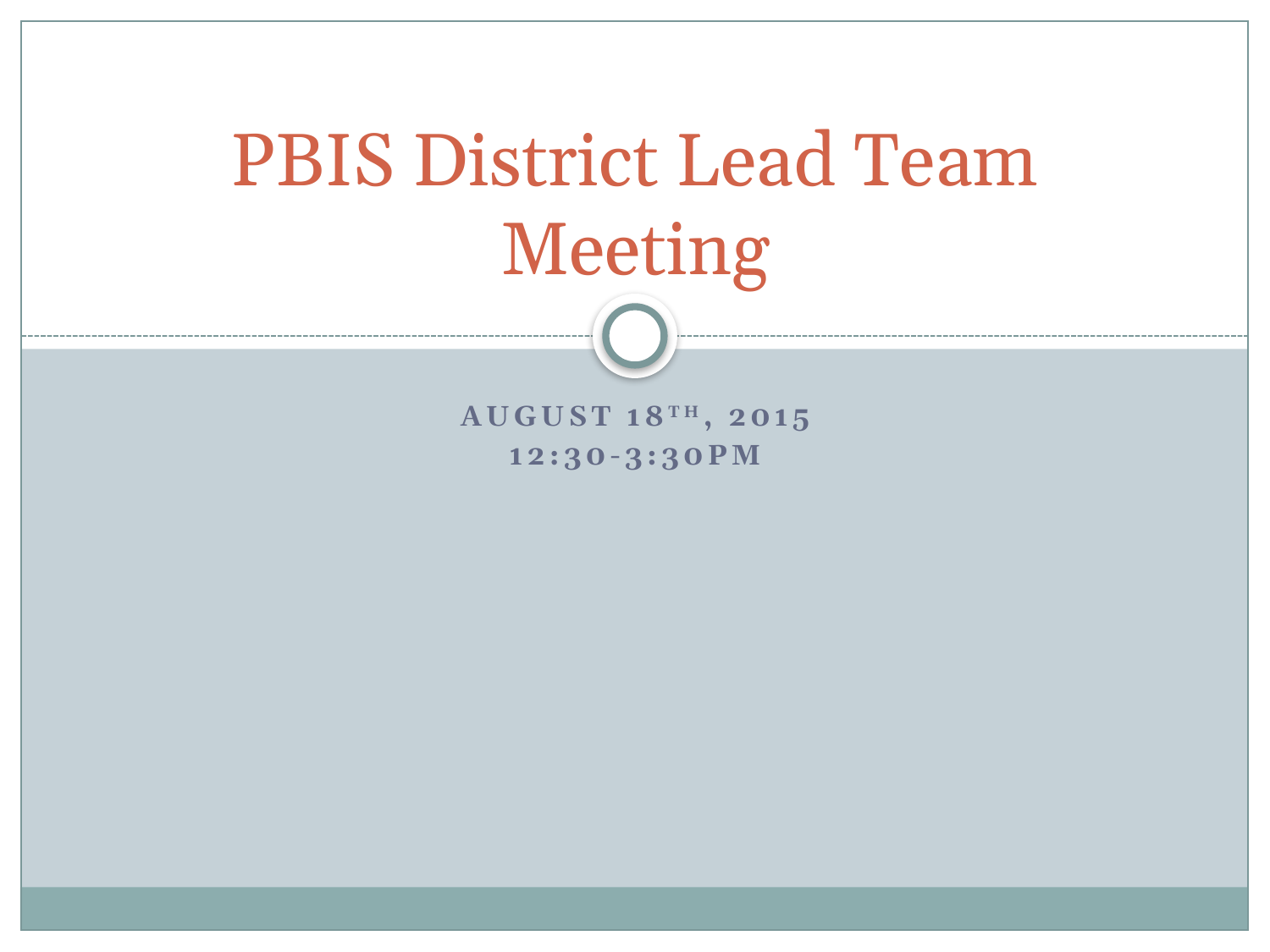

# PBIS District Lead Team Meeting
August 18th, 2015
12:30-3:30pm